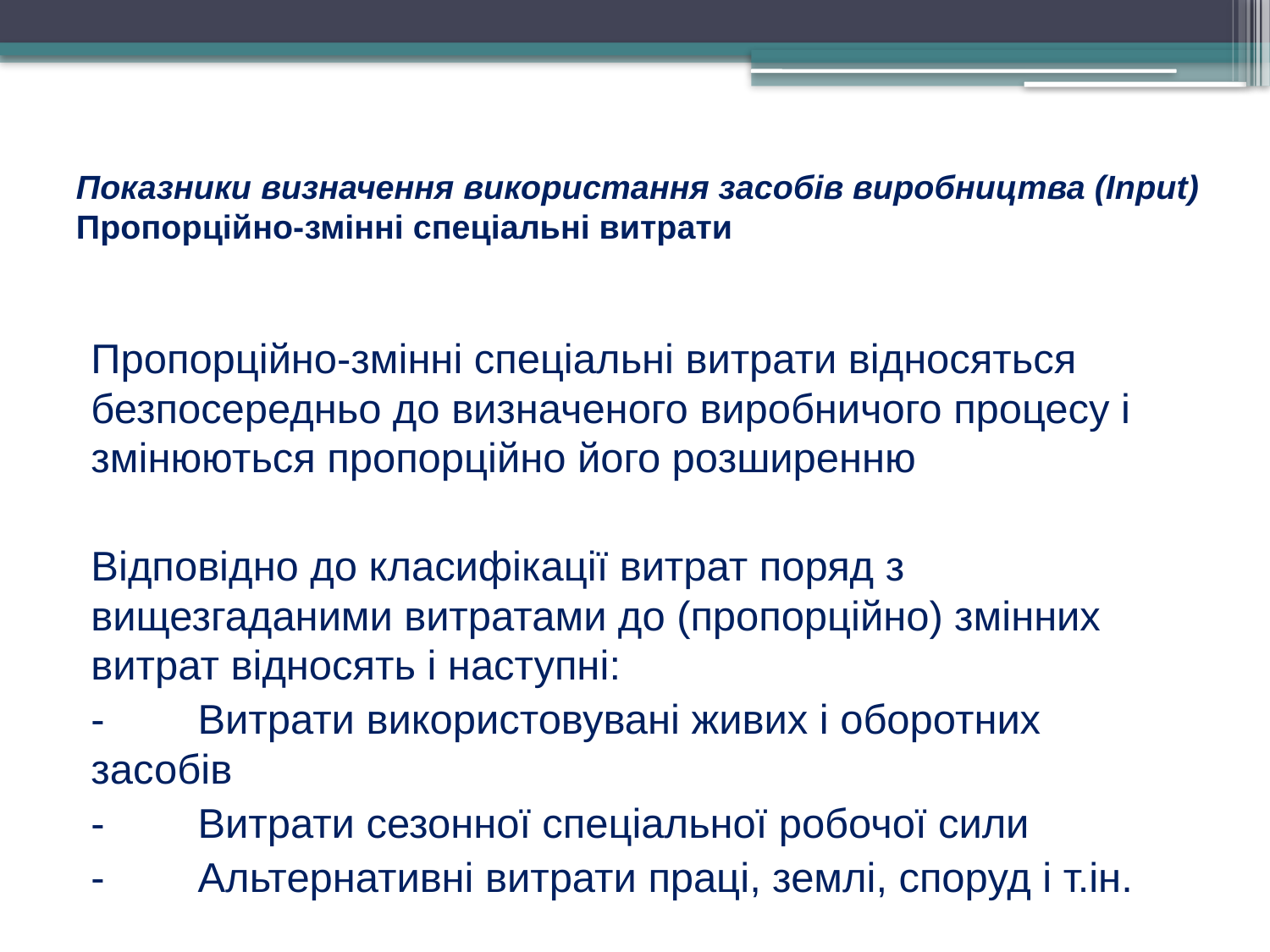

# Показники визначення використання засобів виробництва (Input) Пропорційно-змінні спеціальні витрати
Пропорційно-змінні спеціальні витрати відносяться безпосередньо до визначеного виробничого процесу і змінюються пропорційно його розширенню

Відповідно до класифікації витрат поряд з вищезгаданими витратами до (пропорційно) змінних витрат відносять і наступні:
-	Витрати використовувані живих і оборотних засобів
-	Витрати сезонної спеціальної робочої сили
-	Альтернативні витрати праці, землі, споруд і т.ін.